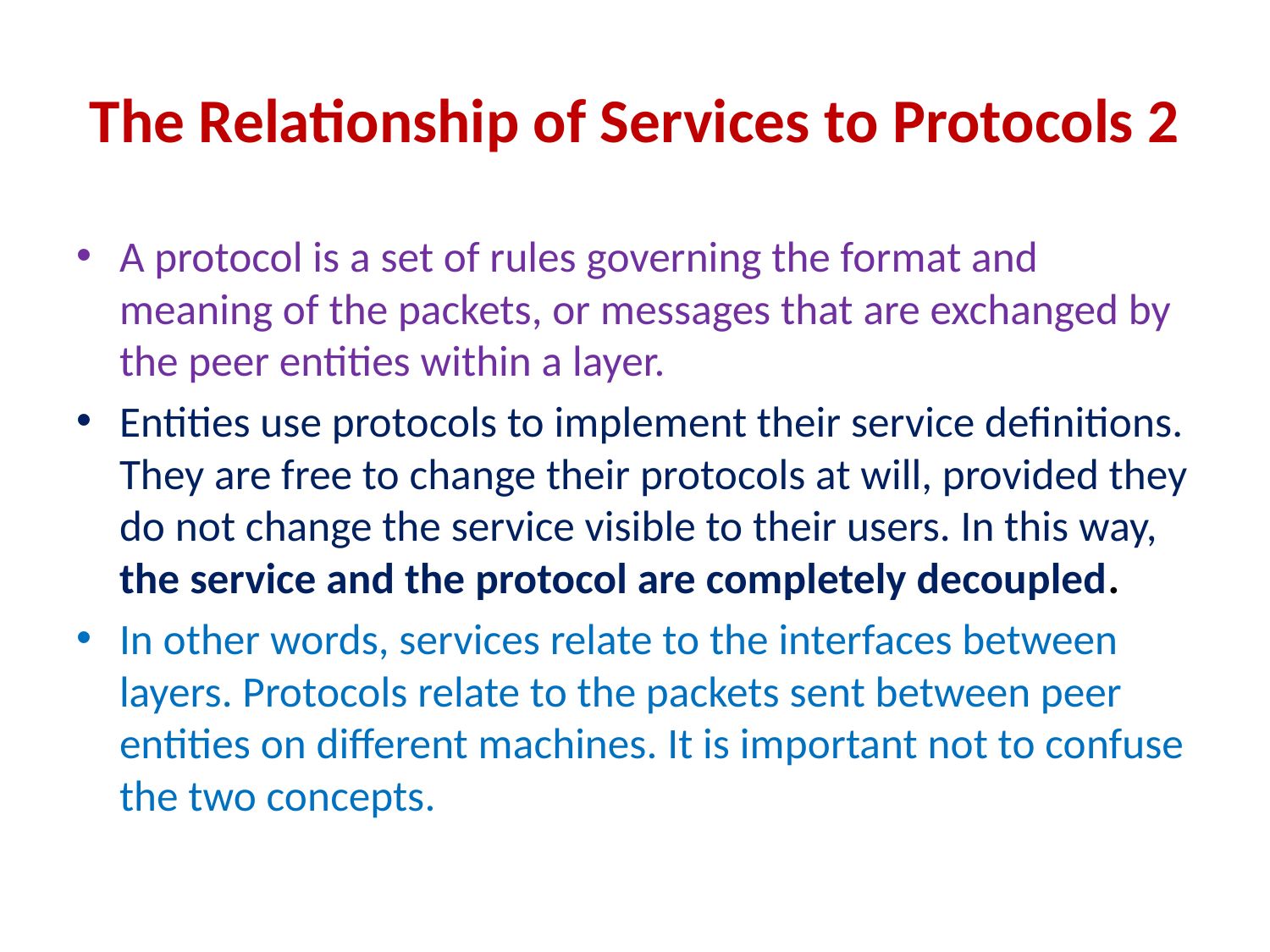

# The Relationship of Services to Protocols 2
A protocol is a set of rules governing the format and meaning of the packets, or messages that are exchanged by the peer entities within a layer.
Entities use protocols to implement their service definitions. They are free to change their protocols at will, provided they do not change the service visible to their users. In this way, the service and the protocol are completely decoupled.
In other words, services relate to the interfaces between layers. Protocols relate to the packets sent between peer entities on different machines. It is important not to confuse the two concepts.